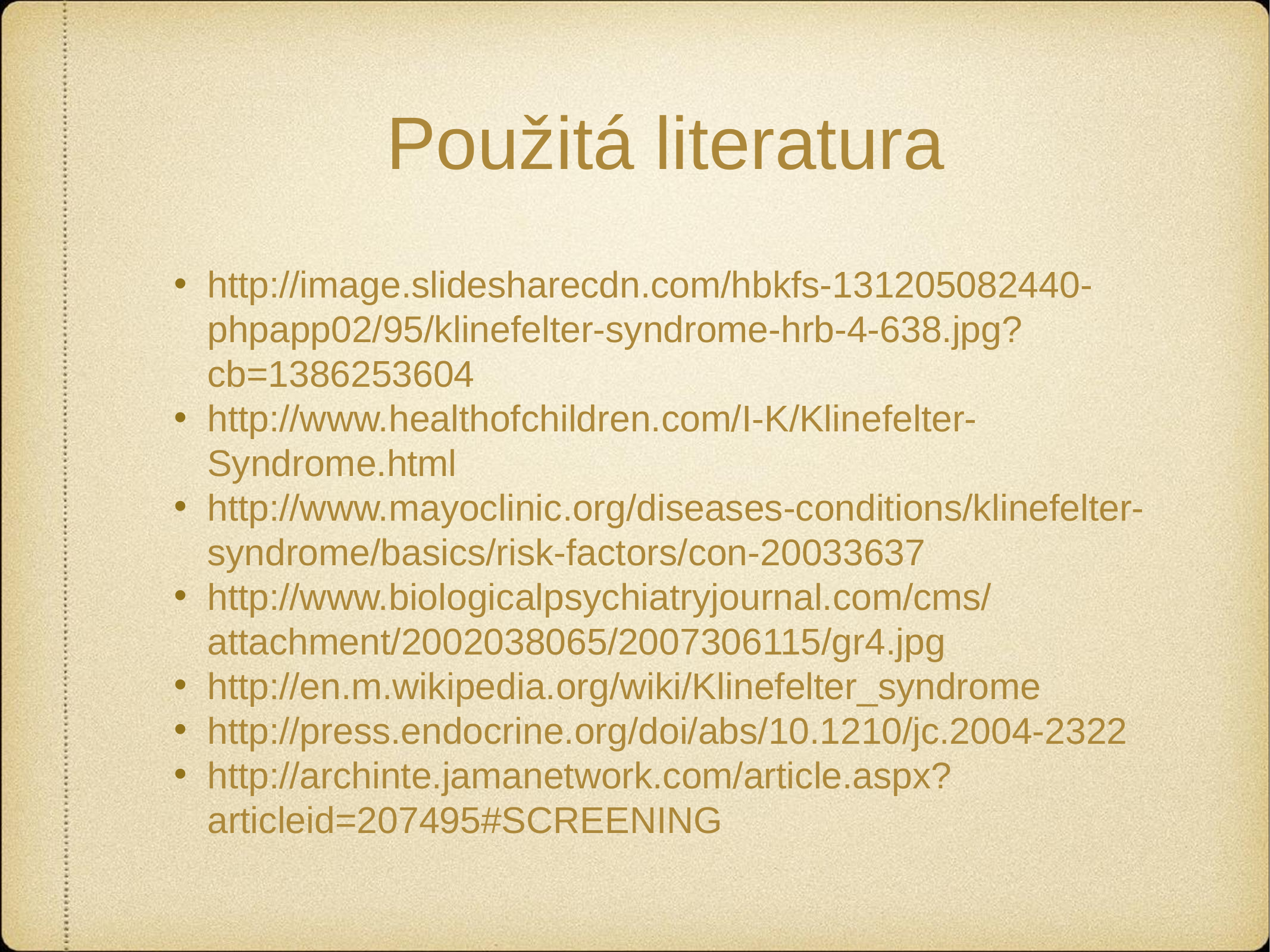

# Použitá literatura
http://image.slidesharecdn.com/hbkfs-131205082440-phpapp02/95/klinefelter-syndrome-hrb-4-638.jpg?cb=1386253604
http://www.healthofchildren.com/I-K/Klinefelter-Syndrome.html
http://www.mayoclinic.org/diseases-conditions/klinefelter-syndrome/basics/risk-factors/con-20033637
http://www.biologicalpsychiatryjournal.com/cms/attachment/2002038065/2007306115/gr4.jpg
http://en.m.wikipedia.org/wiki/Klinefelter_syndrome
http://press.endocrine.org/doi/abs/10.1210/jc.2004-2322
http://archinte.jamanetwork.com/article.aspx?articleid=207495#SCREENING